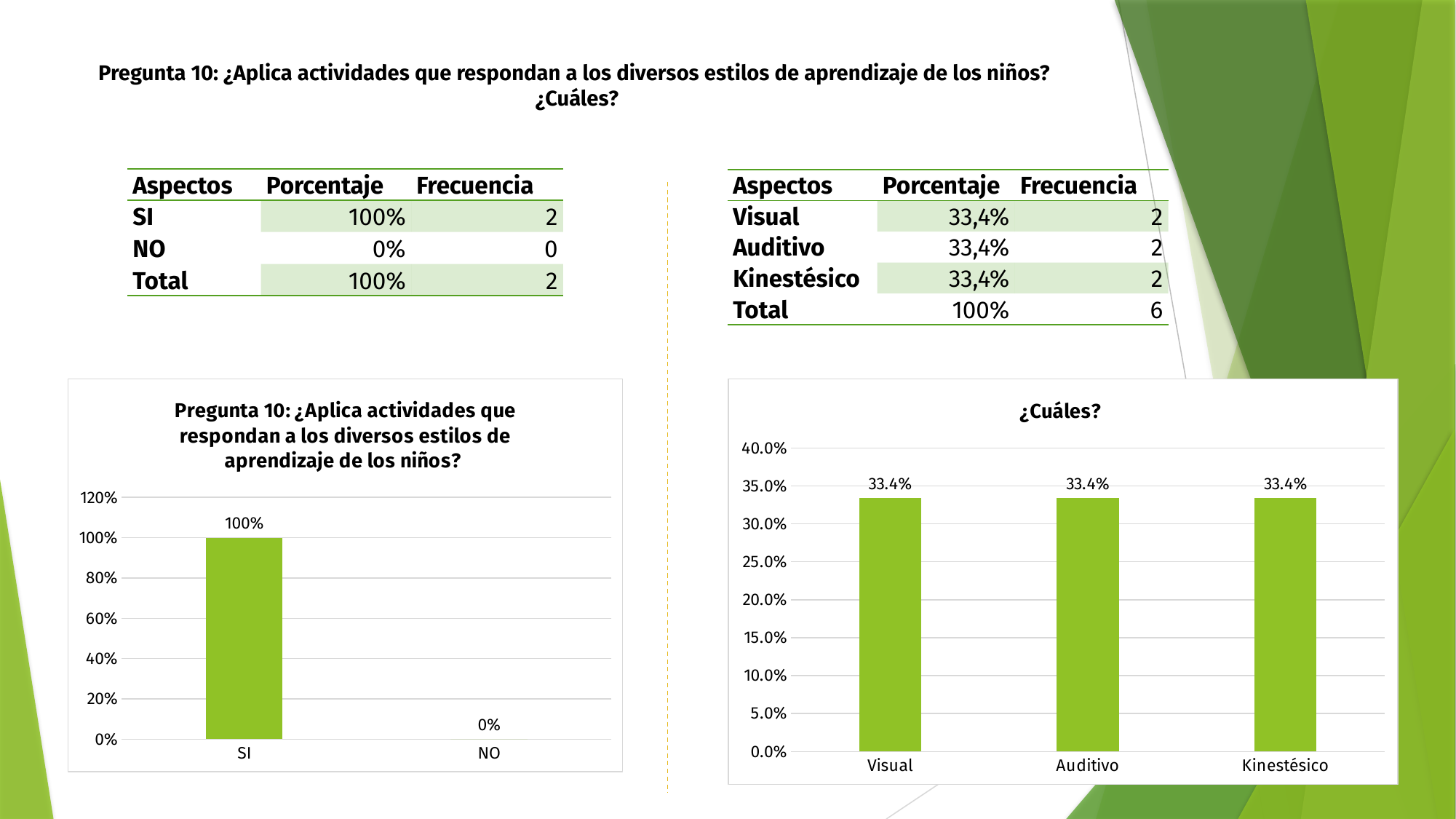

Pregunta 10: ¿Aplica actividades que respondan a los diversos estilos de aprendizaje de los niños?  ¿Cuáles?
| Aspectos | Porcentaje | Frecuencia |
| --- | --- | --- |
| SI | 100% | 2 |
| NO | 0% | 0 |
| Total | 100% | 2 |
| Aspectos | Porcentaje | Frecuencia |
| --- | --- | --- |
| Visual | 33,4% | 2 |
| Auditivo | 33,4% | 2 |
| Kinestésico | 33,4% | 2 |
| Total | 100% | 6 |

### Chart: Pregunta 10: ¿Aplica actividades que respondan a los diversos estilos de aprendizaje de los niños?

| Category | Porcentaje |
|---|---|
| SI | 1.0 |
| NO | 0.0 |

### Chart: ¿Cuáles?

| Category | Porcentaje |
|---|---|
| Visual | 0.33400000000000013 |
| Auditivo | 0.33400000000000013 |
| Kinestésico | 0.33400000000000013 |